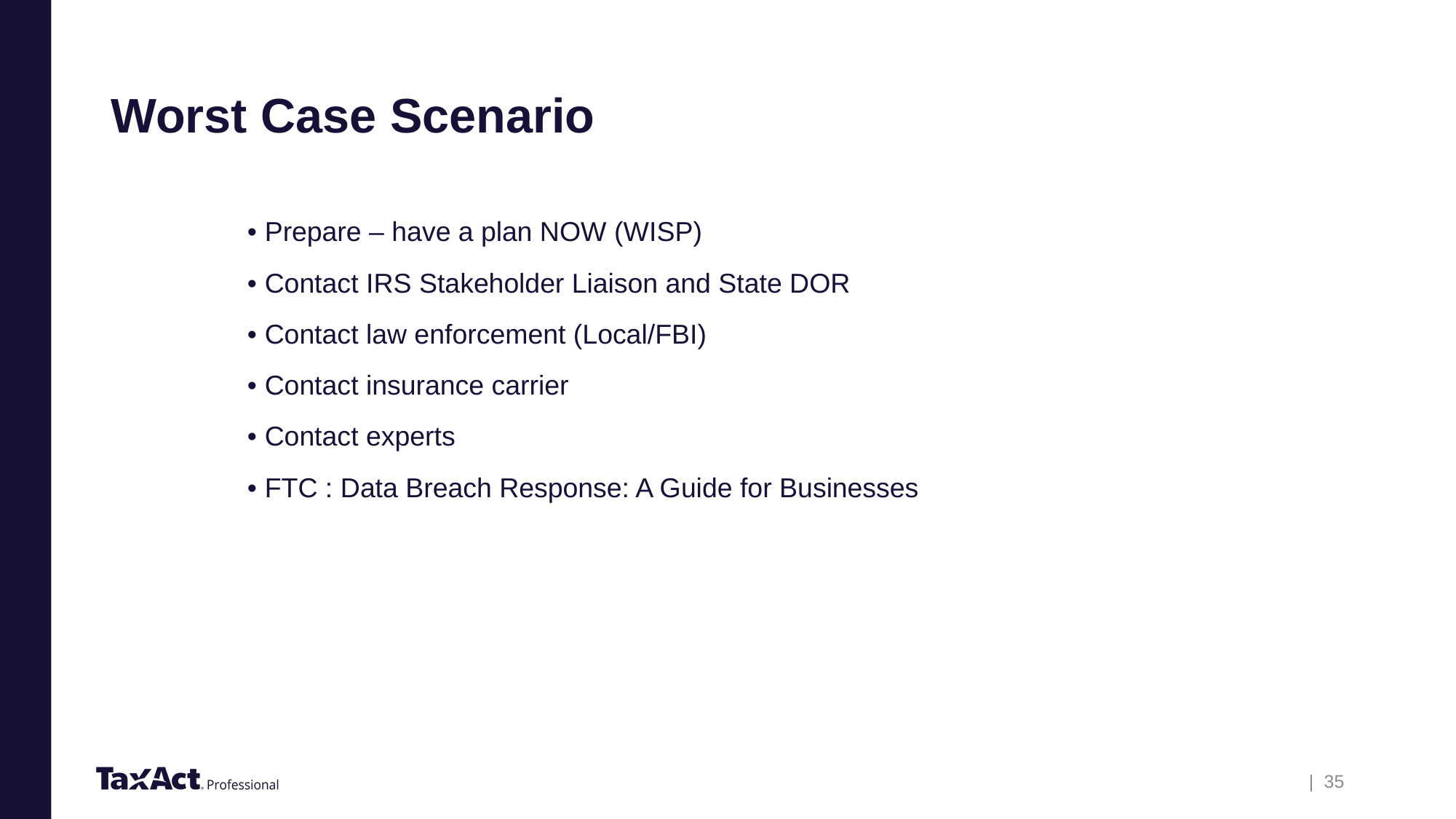

# Worst Case Scenario
• Prepare – have a plan NOW (WISP)
• Contact IRS Stakeholder Liaison and State DOR
• Contact law enforcement (Local/FBI)
• Contact insurance carrier
• Contact experts
• FTC : Data Breach Response: A Guide for Businesses
|  35